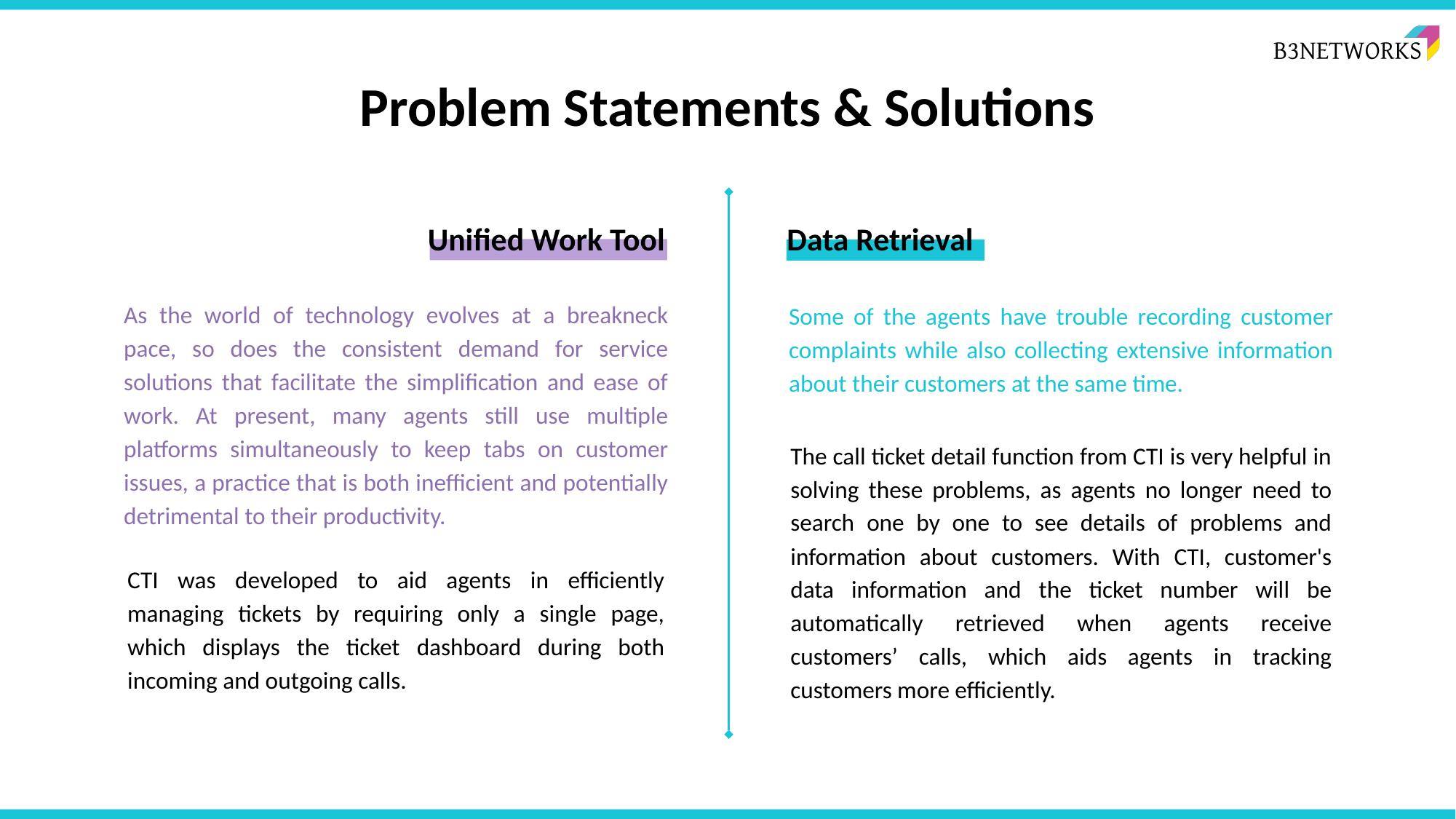

Problem Statements & Solutions
Unified Work Tool
Data Retrieval

As the world of technology evolves at a breakneck pace, so does the consistent demand for service solutions that facilitate the simplification and ease of work. At present, many agents still use multiple platforms simultaneously to keep tabs on customer issues, a practice that is both inefficient and potentially detrimental to their productivity.
Some of the agents have trouble recording customer complaints while also collecting extensive information about their customers at the same time.
The call ticket detail function from CTI is very helpful in solving these problems, as agents no longer need to search one by one to see details of problems and information about customers. With CTI, customer's data information and the ticket number will be automatically retrieved when agents receive customers’ calls, which aids agents in tracking customers more efficiently.
CTI was developed to aid agents in efficiently managing tickets by requiring only a single page, which displays the ticket dashboard during both incoming and outgoing calls.